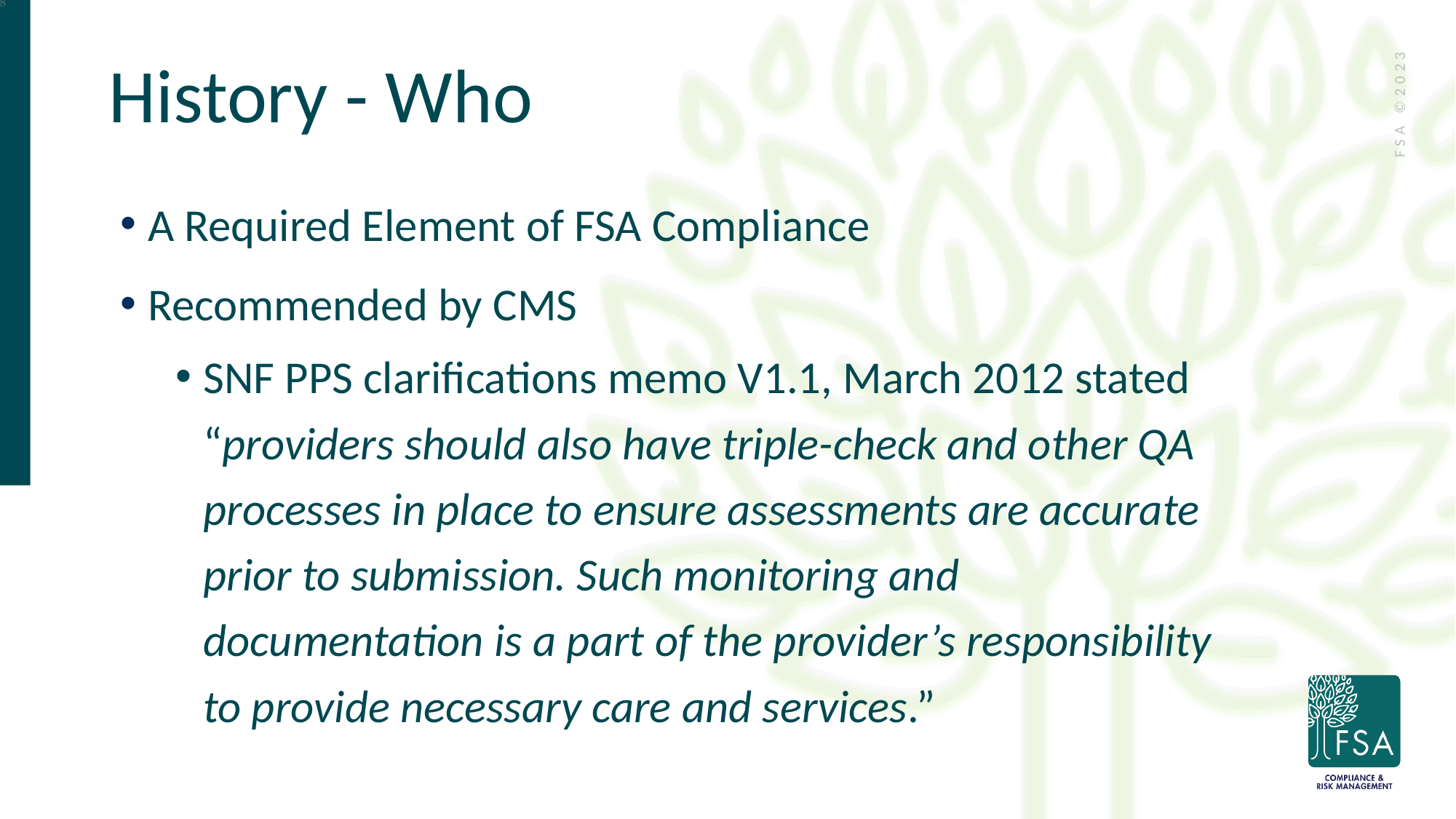

68
# History - Who
A Required Element of FSA Compliance
Recommended by CMS
SNF PPS clarifications memo V1.1, March 2012 stated “providers should also have triple-check and other QA processes in place to ensure assessments are accurate prior to submission. Such monitoring and documentation is a part of the provider’s responsibility to provide necessary care and services.”